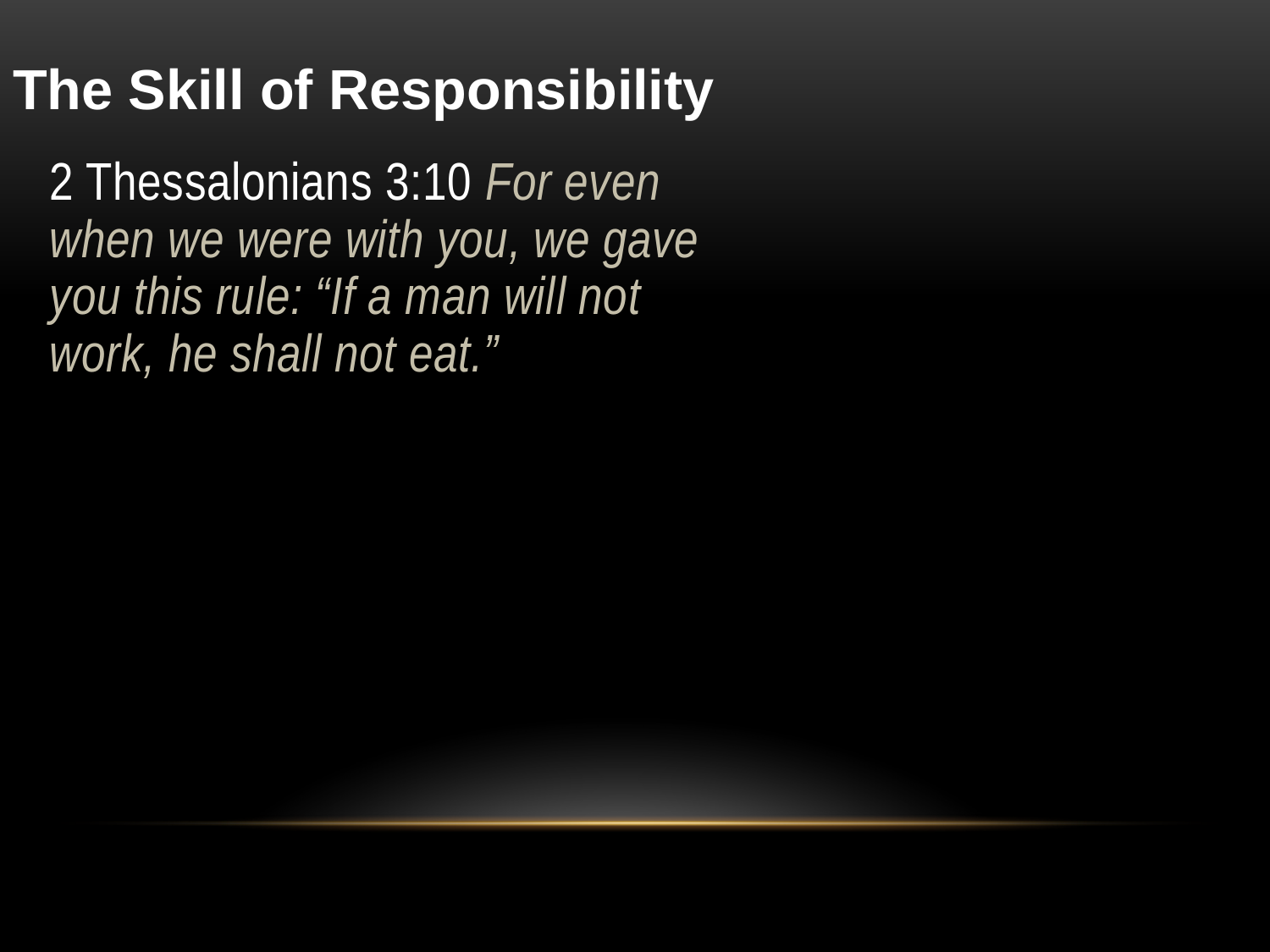

# The Skill of Responsibility
2 Thessalonians 3:10 For even when we were with you, we gave you this rule: “If a man will not work, he shall not eat.”